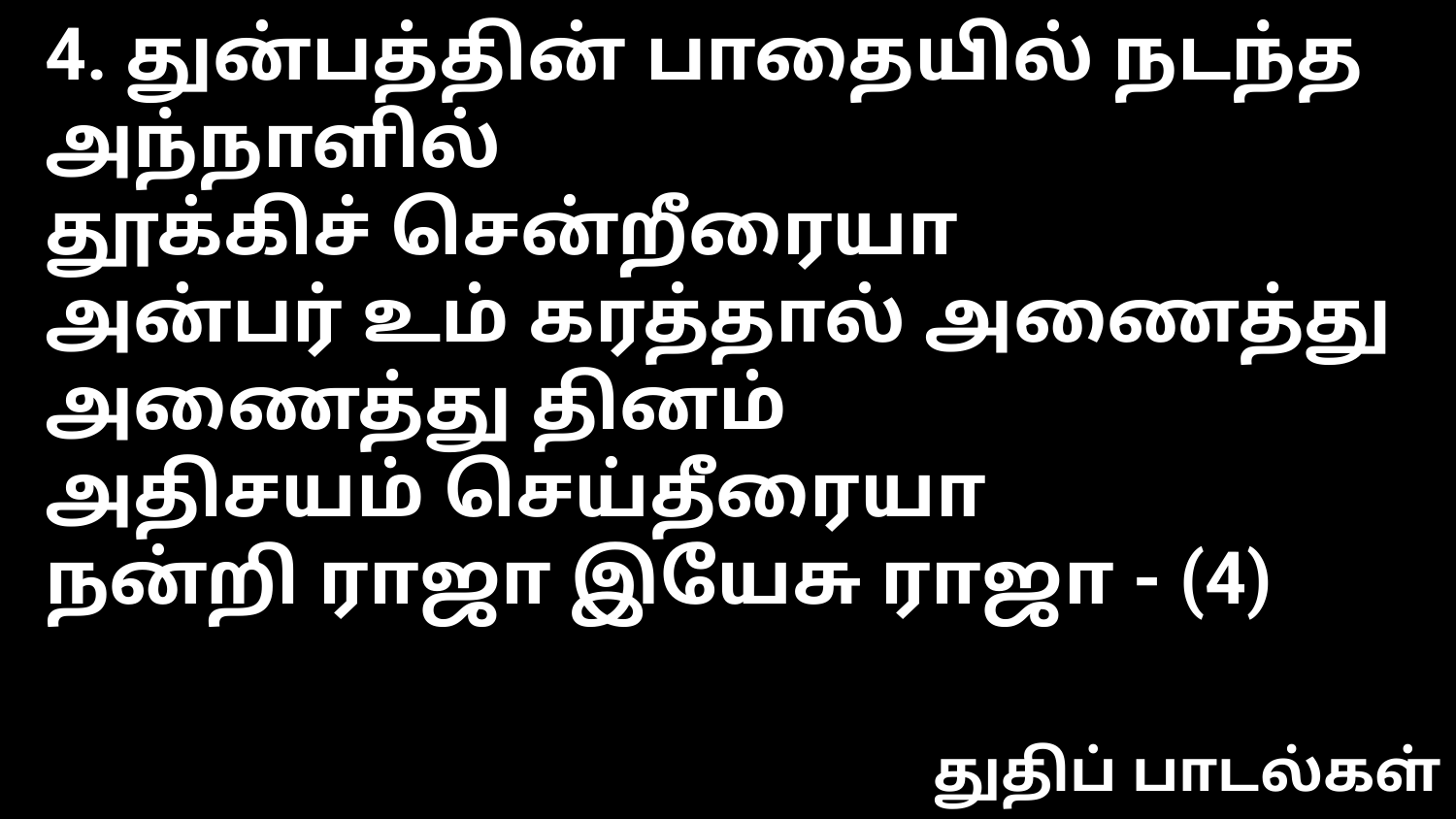

4. துன்பத்தின் பாதையில் நடந்த அந்நாளில்
தூக்கிச் சென்றீரையா
அன்பர் உம் கரத்தால் அணைத்து அணைத்து தினம்
அதிசயம் செய்தீரையா
நன்றி ராஜா இயேசு ராஜா - (4)

துதிப் பாடல்கள்